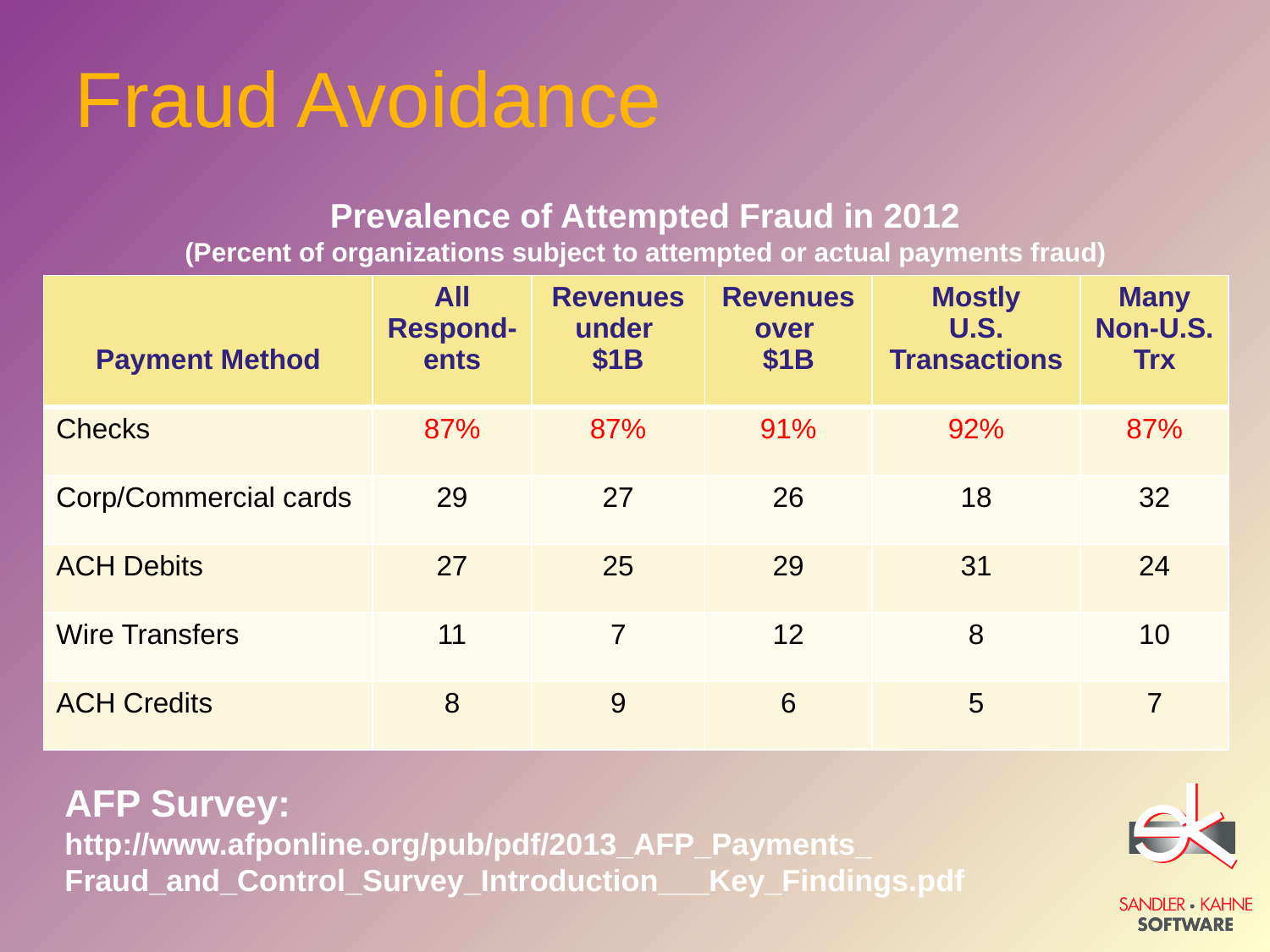

Fraud Avoidance
Prevalence of Attempted Fraud in 2012
(Percent of organizations subject to attempted or actual payments fraud)
| Payment Method | All Respond-ents | Revenues under $1B | Revenues over $1B | Mostly U.S. Transactions | Many Non-U.S. Trx |
| --- | --- | --- | --- | --- | --- |
| Checks | 87% | 87% | 91% | 92% | 87% |
| Corp/Commercial cards | 29 | 27 | 26 | 18 | 32 |
| ACH Debits | 27 | 25 | 29 | 31 | 24 |
| Wire Transfers | 11 | 7 | 12 | 8 | 10 |
| ACH Credits | 8 | 9 | 6 | 5 | 7 |
AFP Survey:
http://www.afponline.org/pub/pdf/2013_AFP_Payments_
Fraud_and_Control_Survey_Introduction___Key_Findings.pdf